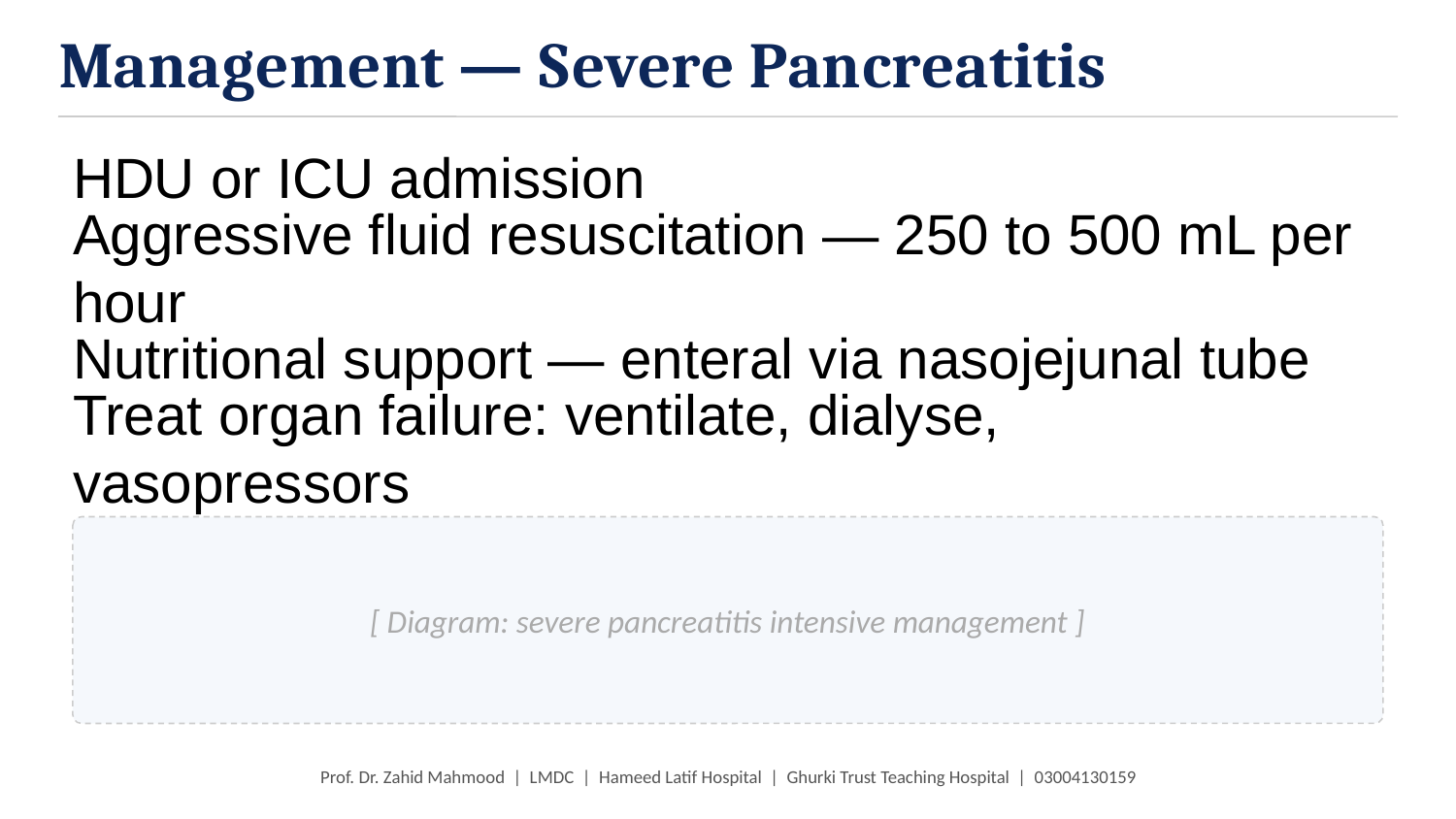

Management — Severe Pancreatitis

HDU or ICU admission
Aggressive fluid resuscitation — 250 to 500 mL per hour
Nutritional support — enteral via nasojejunal tube
Treat organ failure: ventilate, dialyse, vasopressors

[ Diagram: severe pancreatitis intensive management ]
Prof. Dr. Zahid Mahmood  |  LMDC  |  Hameed Latif Hospital  |  Ghurki Trust Teaching Hospital  |  03004130159